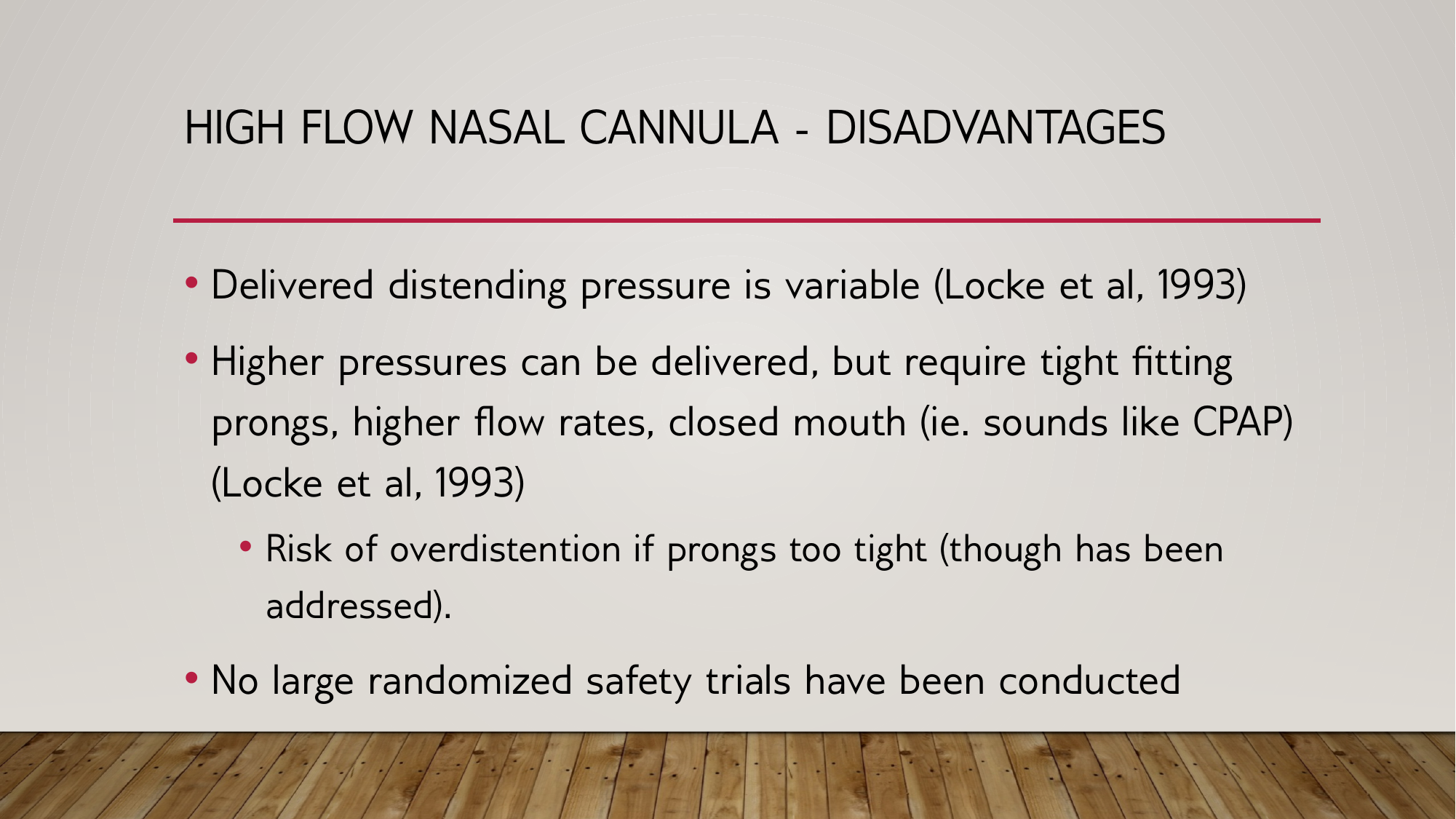

# High flow nasal cannula - disadvantages
Delivered distending pressure is variable (Locke et al, 1993)
Higher pressures can be delivered, but require tight fitting prongs, higher flow rates, closed mouth (ie. sounds like CPAP) (Locke et al, 1993)
Risk of overdistention if prongs too tight (though has been addressed).
No large randomized safety trials have been conducted